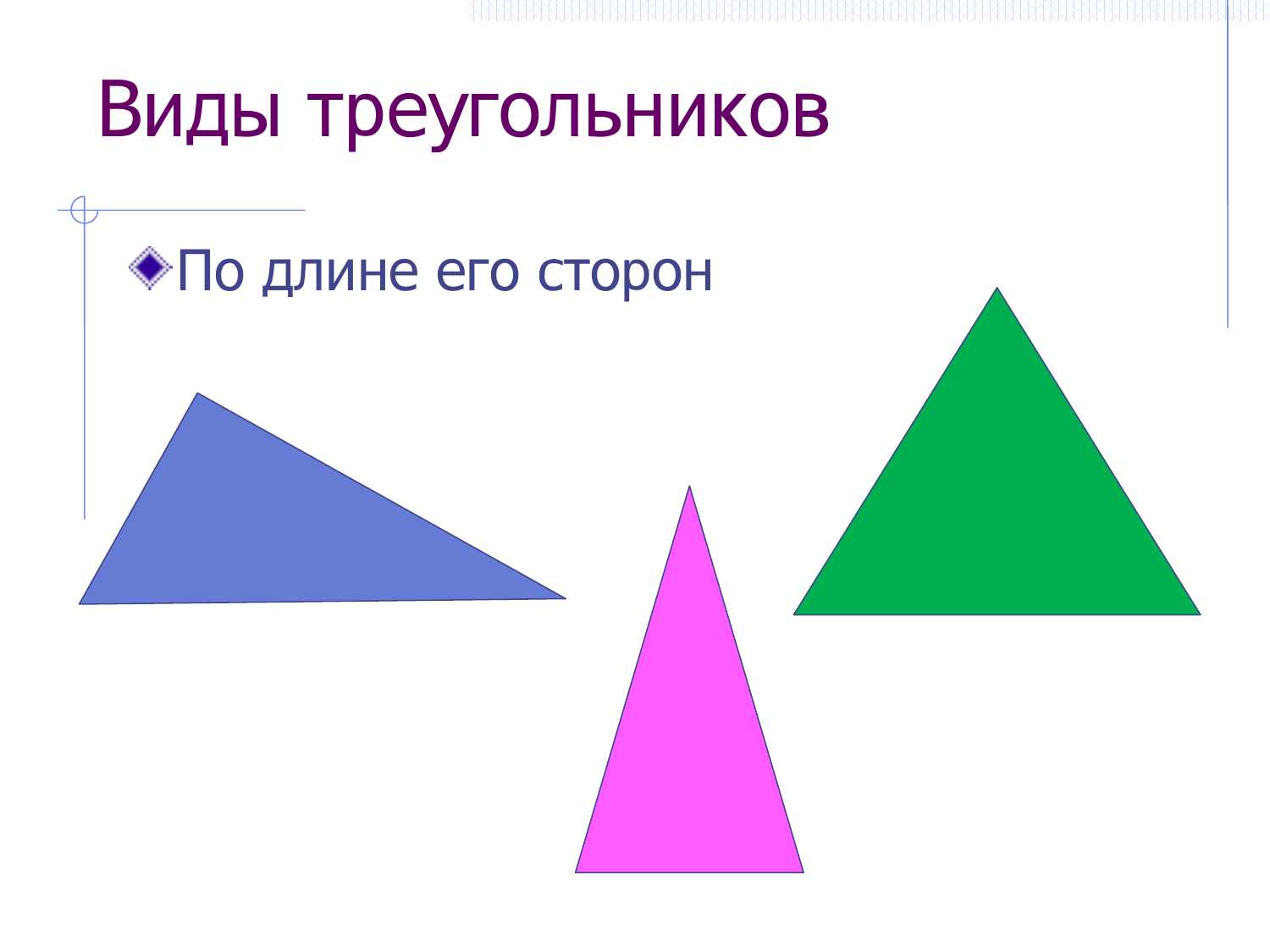

# Виды треугольников
По длине его сторон